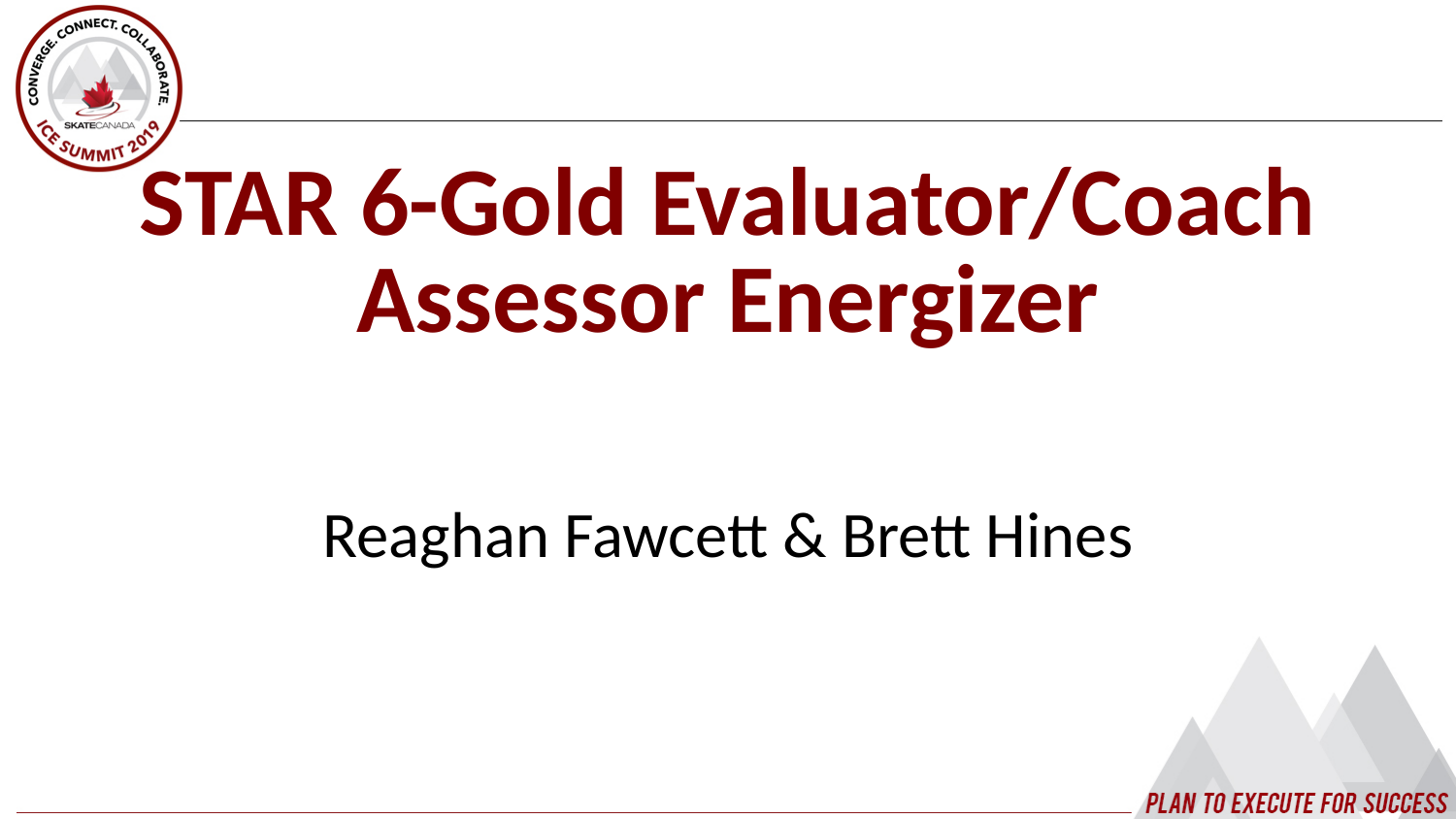

STAR 6-Gold Evaluator/Coach Assessor Energizer
Reaghan Fawcett & Brett Hines